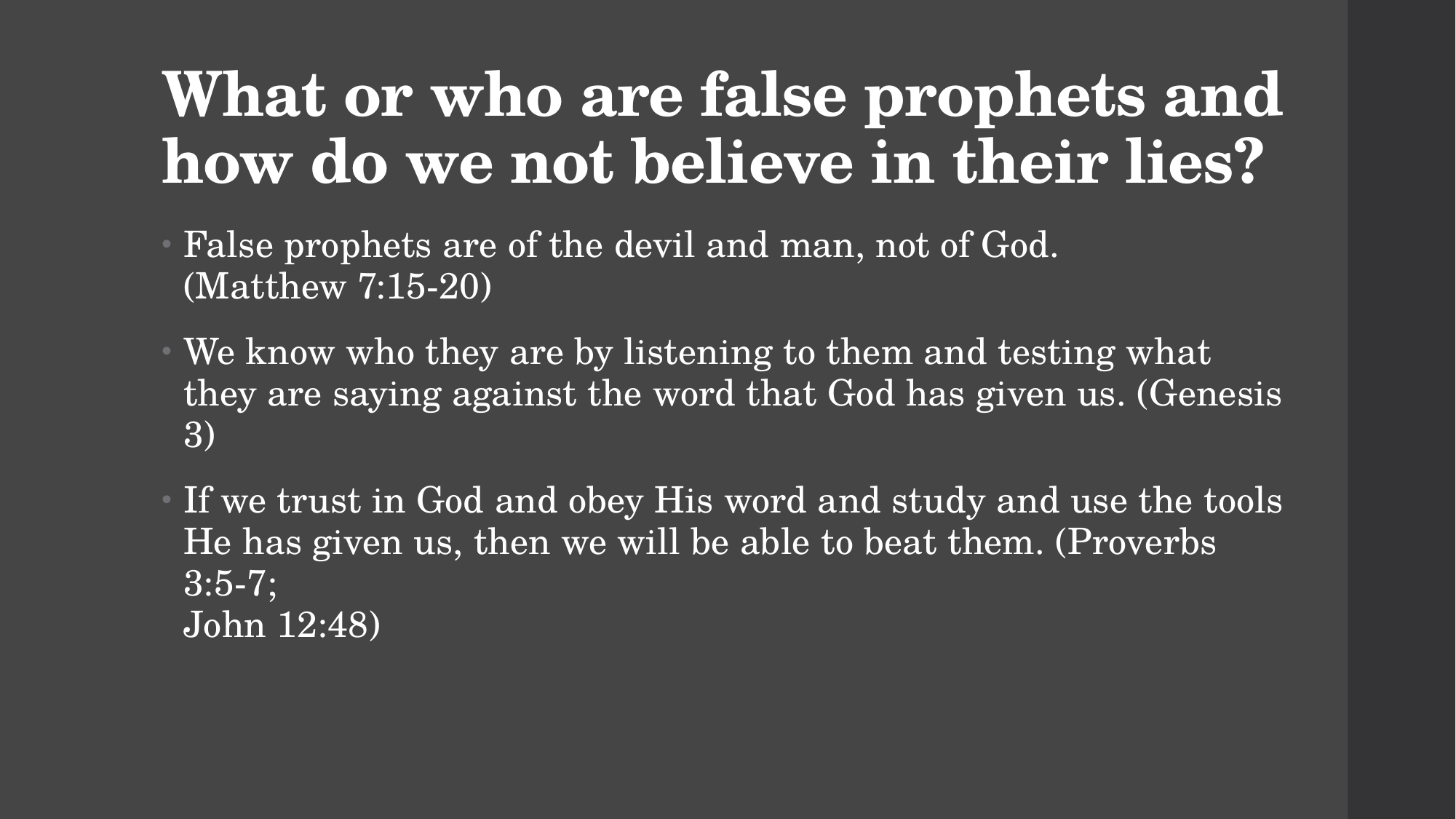

# What or who are false prophets and how do we not believe in their lies?
False prophets are of the devil and man, not of God.
(Matthew 7:15-20)
We know who they are by listening to them and testing what they are saying against the word that God has given us. (Genesis 3)
If we trust in God and obey His word and study and use the tools He has given us, then we will be able to beat them. (Proverbs 3:5-7;
John 12:48)